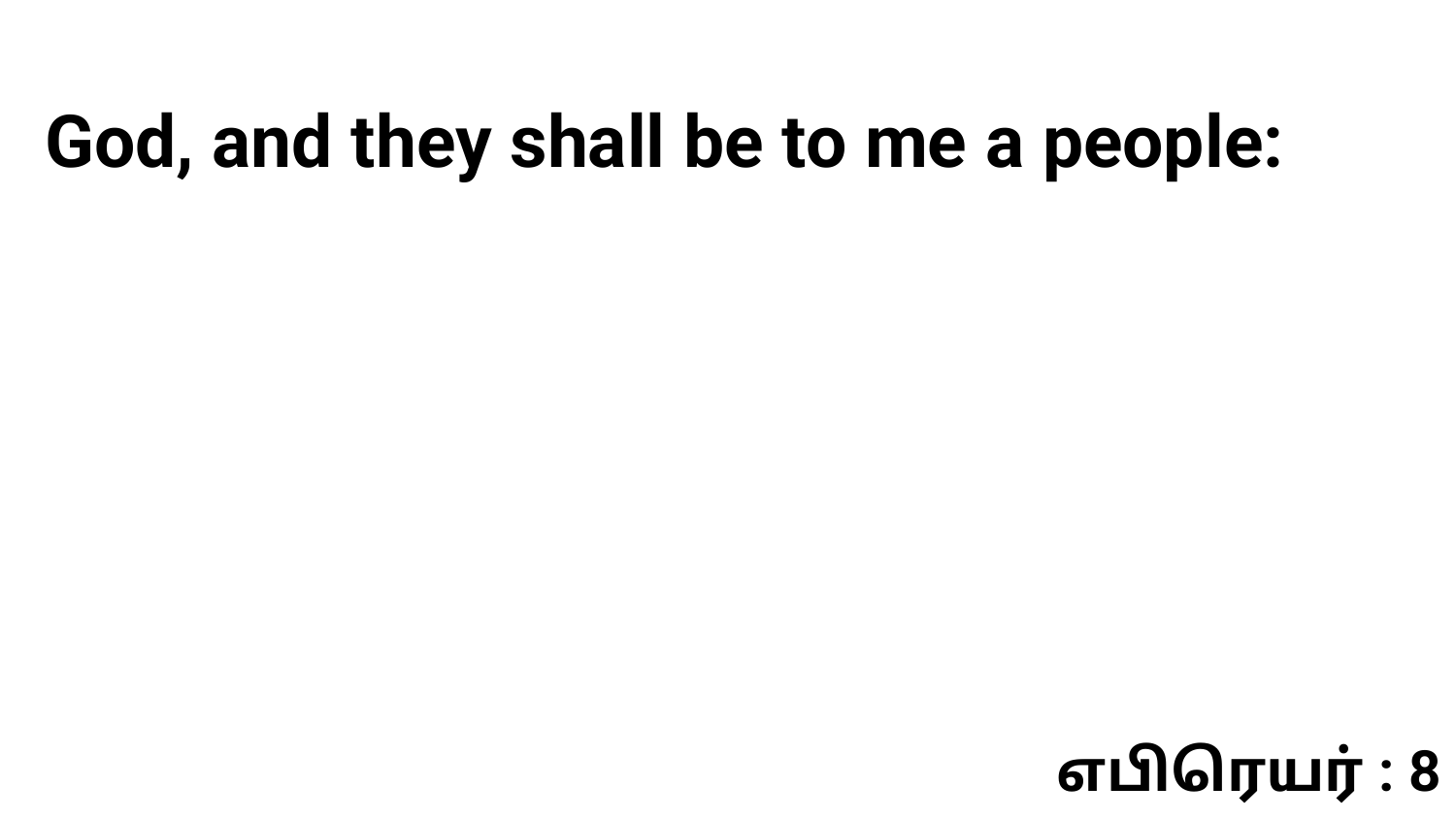

God, and they shall be to me a people:
எபிரெயர் : 8